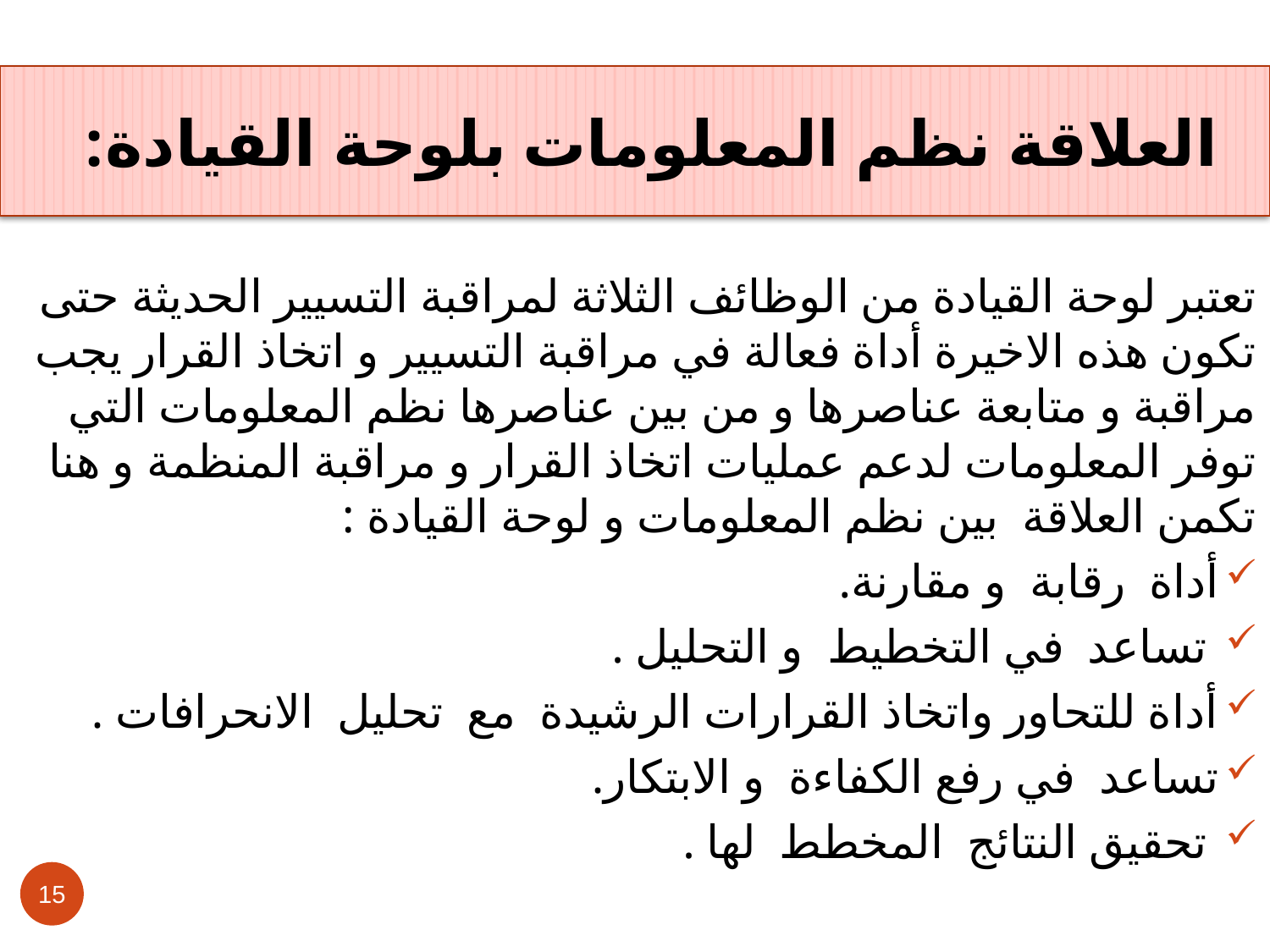

تعتبر لوحة القيادة من الوظائف الثلاثة لمراقبة التسيير الحديثة حتى تكون هذه الاخيرة أداة فعالة في مراقبة التسيير و اتخاذ القرار يجب مراقبة و متابعة عناصرها و من بين عناصرها نظم المعلومات التي توفر المعلومات لدعم عمليات اتخاذ القرار و مراقبة المنظمة و هنا تكمن العلاقة  بين نظم المعلومات و لوحة القيادة :
أداة  رقابة  و مقارنة.
 تساعد  في التخطيط  و التحليل .
أداة للتحاور واتخاذ القرارات الرشيدة  مع  تحليل  الانحرافات .
تساعد  في رفع الكفاءة  و الابتكار.
 تحقيق النتائج  المخطط  لها .
العلاقة نظم المعلومات بلوحة القيادة:
15